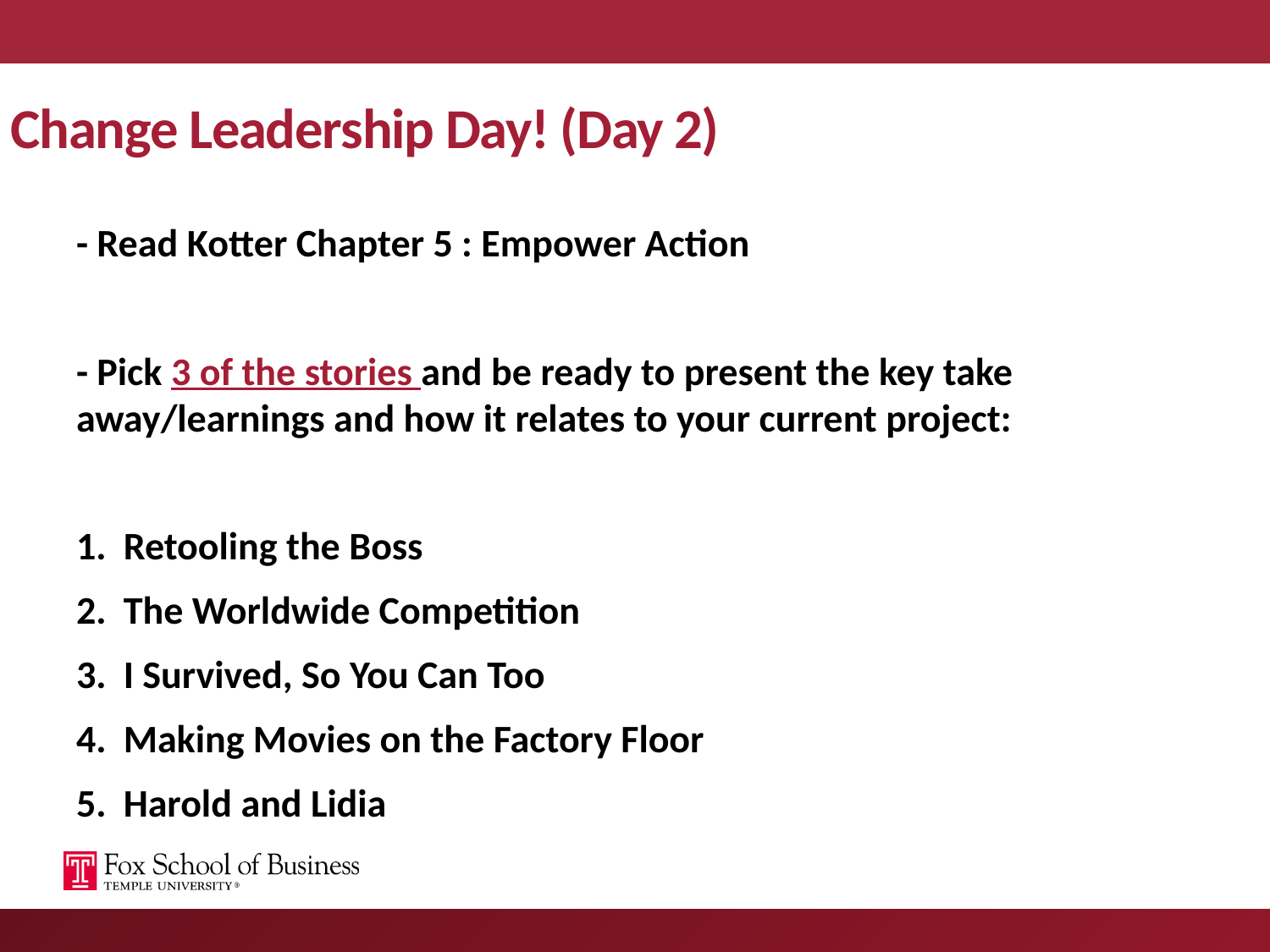

# Change Leadership Day! (Day 2)
- Read Kotter Chapter 5 : Empower Action

- Pick 3 of the stories and be ready to present the key take away/learnings and how it relates to your current project:

Retooling the Boss
The Worldwide Competition
I Survived, So You Can Too
Making Movies on the Factory Floor
Harold and Lidia